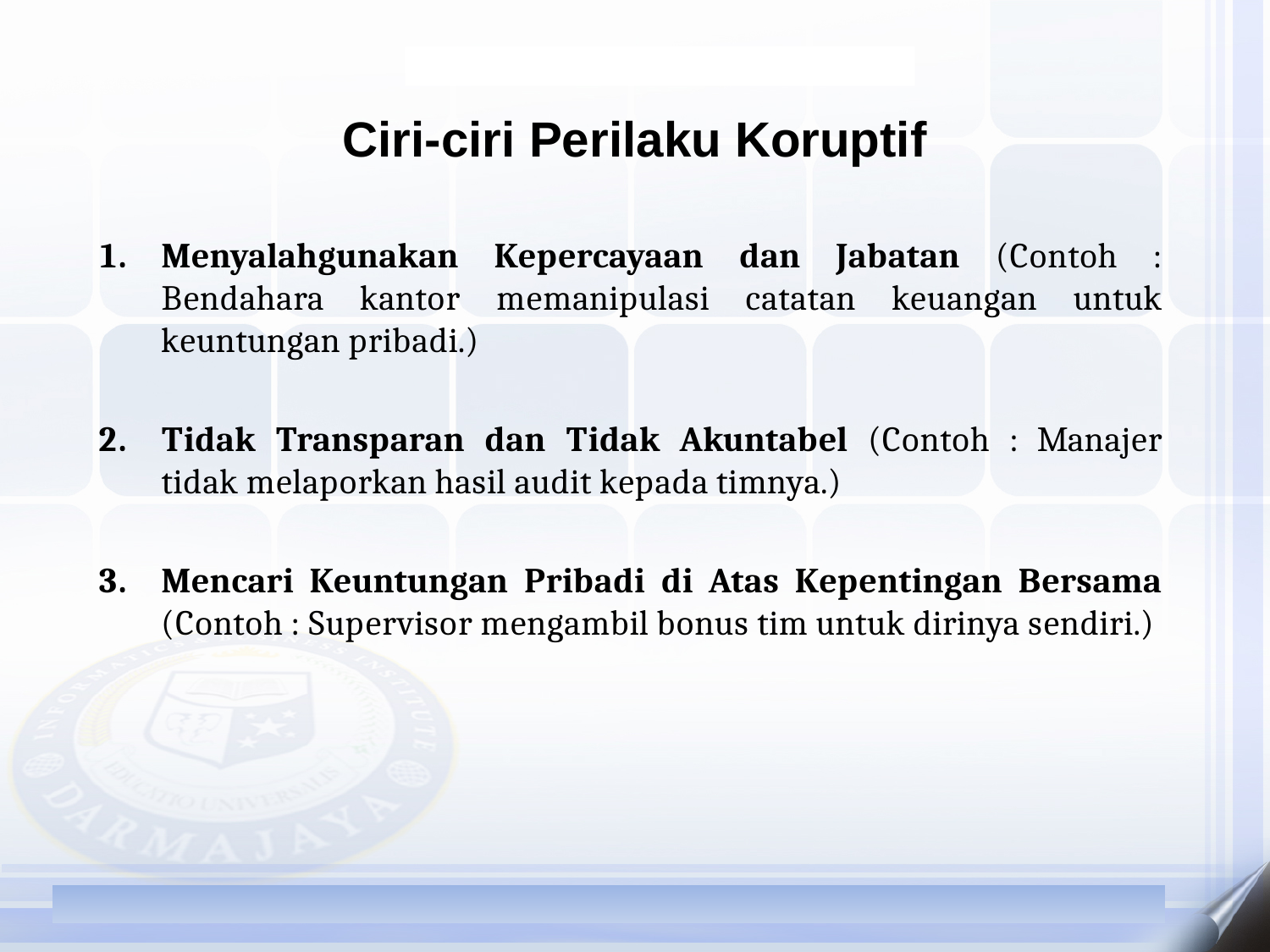

Ciri-ciri Perilaku Koruptif
Menyalahgunakan Kepercayaan dan Jabatan (Contoh : Bendahara kantor memanipulasi catatan keuangan untuk keuntungan pribadi.)

Tidak Transparan dan Tidak Akuntabel (Contoh : Manajer tidak melaporkan hasil audit kepada timnya.)

Mencari Keuntungan Pribadi di Atas Kepentingan Bersama (Contoh : Supervisor mengambil bonus tim untuk dirinya sendiri.)